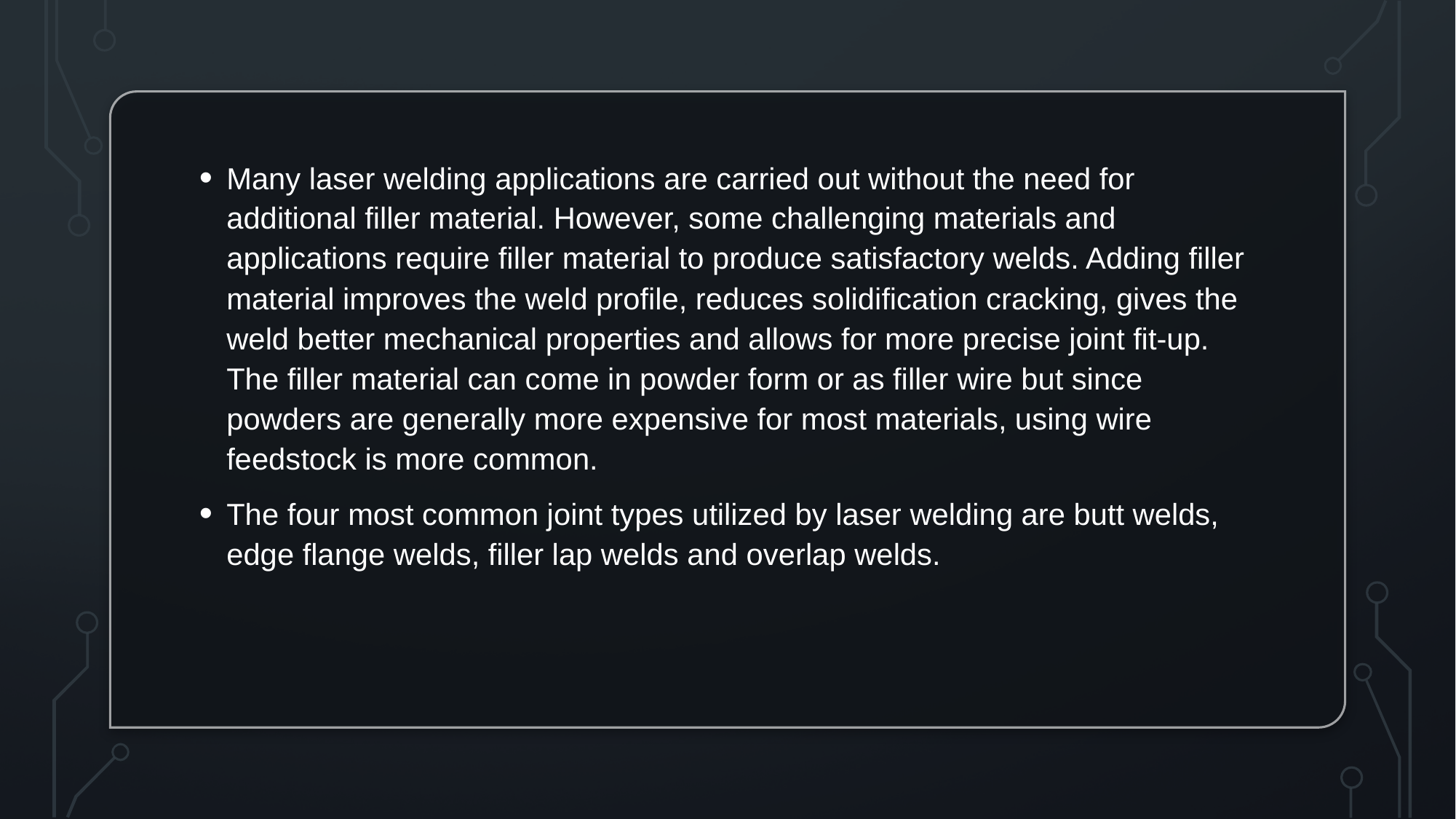

Many laser welding applications are carried out without the need for additional filler material. However, some challenging materials and applications require filler material to produce satisfactory welds. Adding filler material improves the weld profile, reduces solidification cracking, gives the weld better mechanical properties and allows for more precise joint fit-up. The filler material can come in powder form or as filler wire but since powders are generally more expensive for most materials, using wire feedstock is more common.
The four most common joint types utilized by laser welding are butt welds, edge flange welds, filler lap welds and overlap welds.